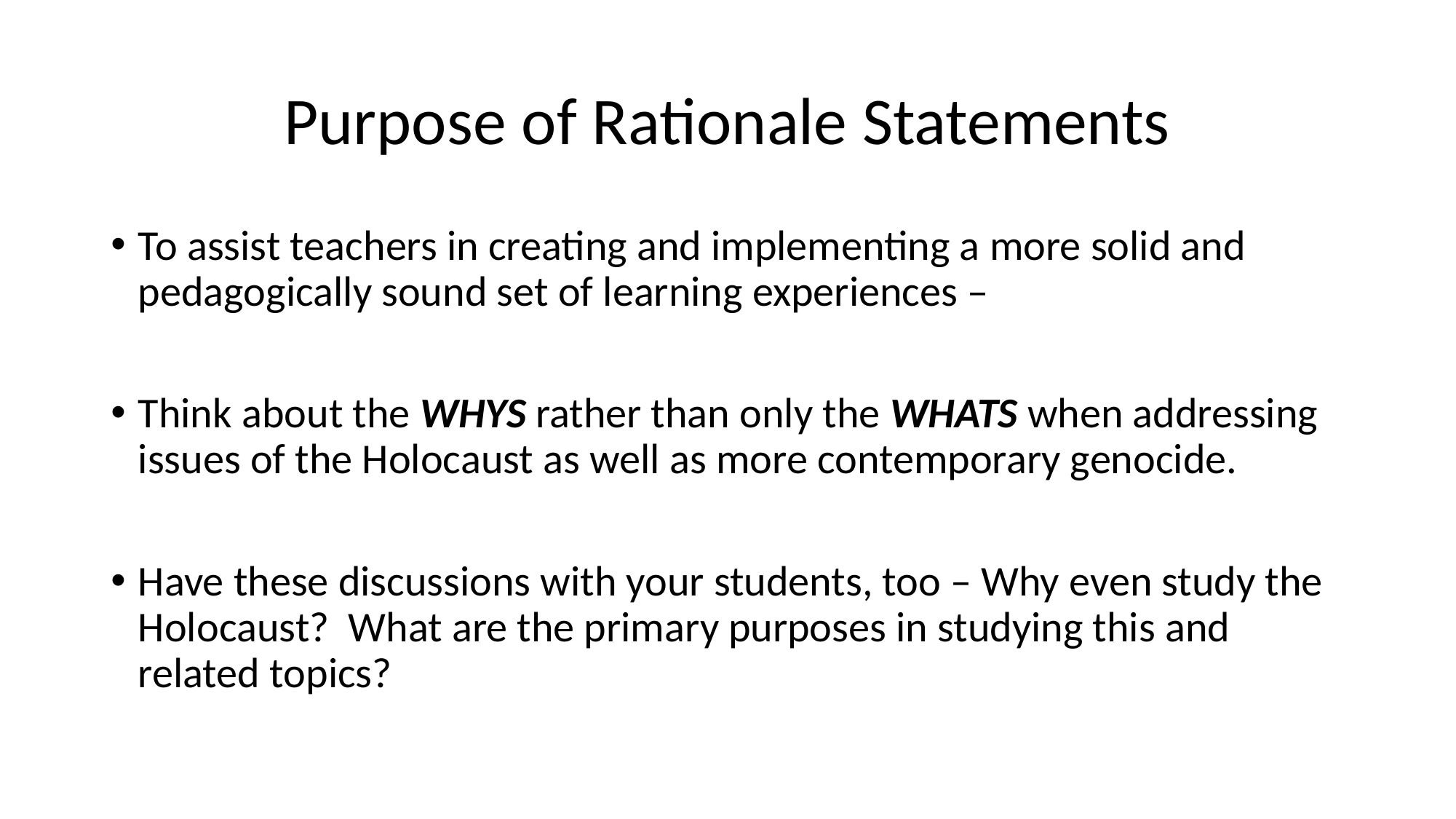

# Purpose of Rationale Statements
To assist teachers in creating and implementing a more solid and pedagogically sound set of learning experiences –

Think about the WHYS rather than only the WHATS when addressing issues of the Holocaust as well as more contemporary genocide.

Have these discussions with your students, too – Why even study the Holocaust?  What are the primary purposes in studying this and related topics?